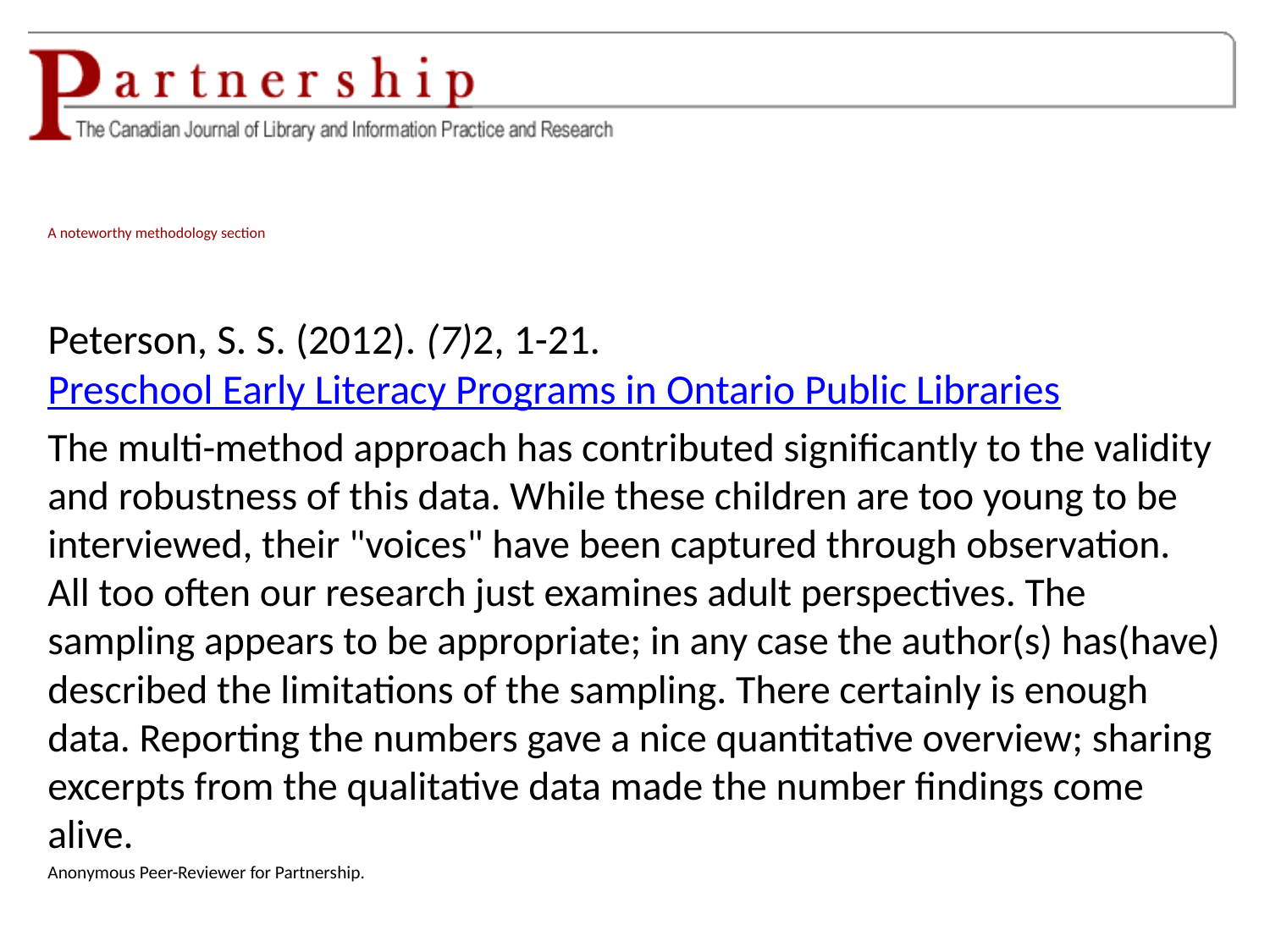

# A noteworthy methodology section
Peterson, S. S. (2012). (7)2, 1-21.Preschool Early Literacy Programs in Ontario Public Libraries
The multi-method approach has contributed significantly to the validity and robustness of this data. While these children are too young to be interviewed, their "voices" have been captured through observation. All too often our research just examines adult perspectives. The sampling appears to be appropriate; in any case the author(s) has(have) described the limitations of the sampling. There certainly is enough data. Reporting the numbers gave a nice quantitative overview; sharing excerpts from the qualitative data made the number findings come alive.
Anonymous Peer-Reviewer for Partnership.